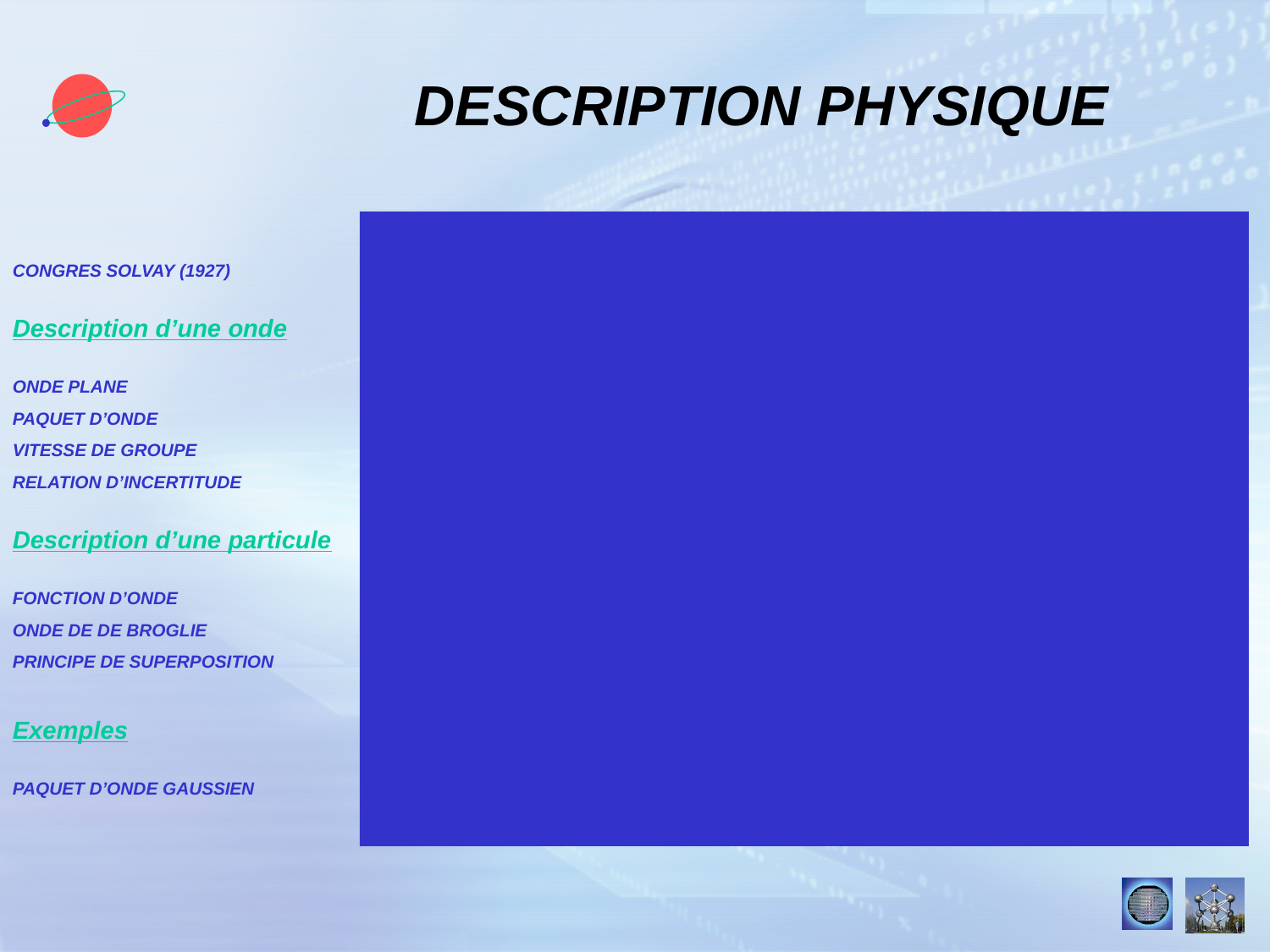

DESCRIPTION PHYSIQUE

CONGRES SOLVAY (1927)
Description d’une onde
ONDE PLANE
PAQUET D’ONDE
VITESSE DE GROUPE
RELATION D’INCERTITUDE
Description d’une particule
FONCTION D’ONDE
ONDE DE DE BROGLIE
PRINCIPE DE SUPERPOSITION
Exemples
PAQUET D’ONDE GAUSSIEN